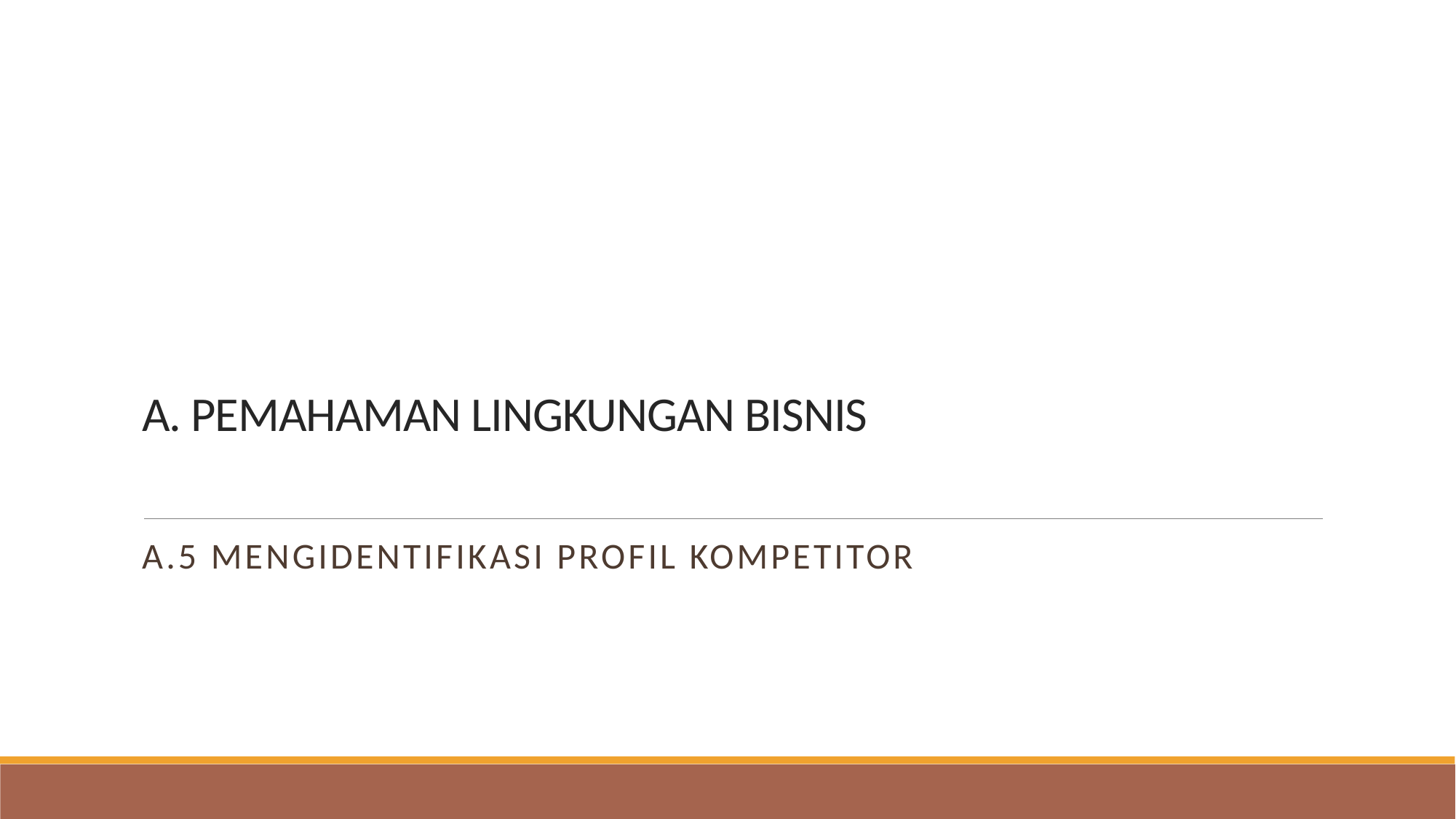

# A. PEMAHAMAN LINGKUNGAN BISNIS
A.5 Mengidentifikasi Profil Kompetitor